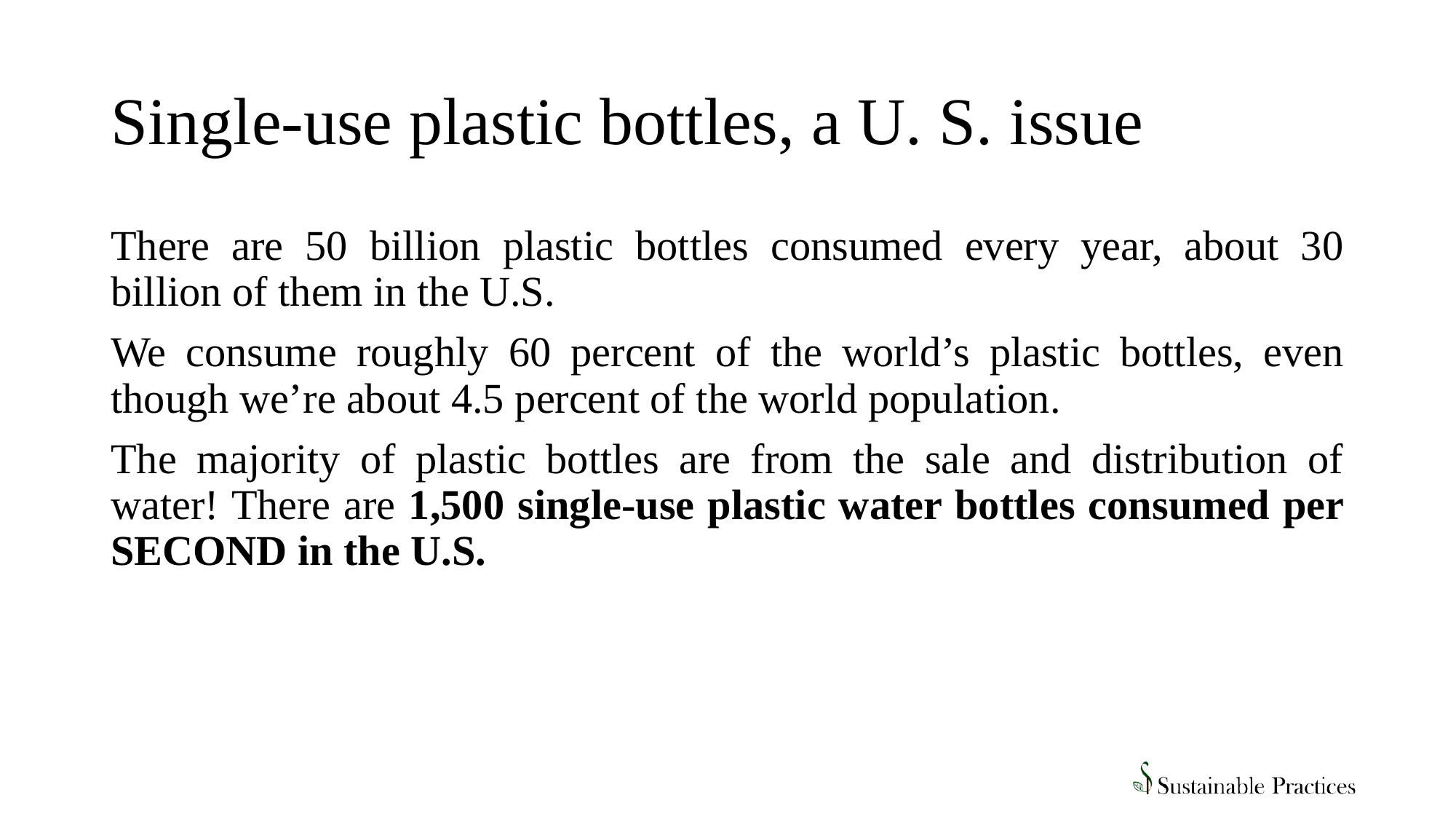

# Single-use plastic bottles, a U. S. issue
There are 50 billion plastic bottles consumed every year, about 30 billion of them in the U.S.
We consume roughly 60 percent of the world’s plastic bottles, even though we’re about 4.5 percent of the world population.
The majority of plastic bottles are from the sale and distribution of water! There are 1,500 single-use plastic water bottles consumed per SECOND in the U.S.